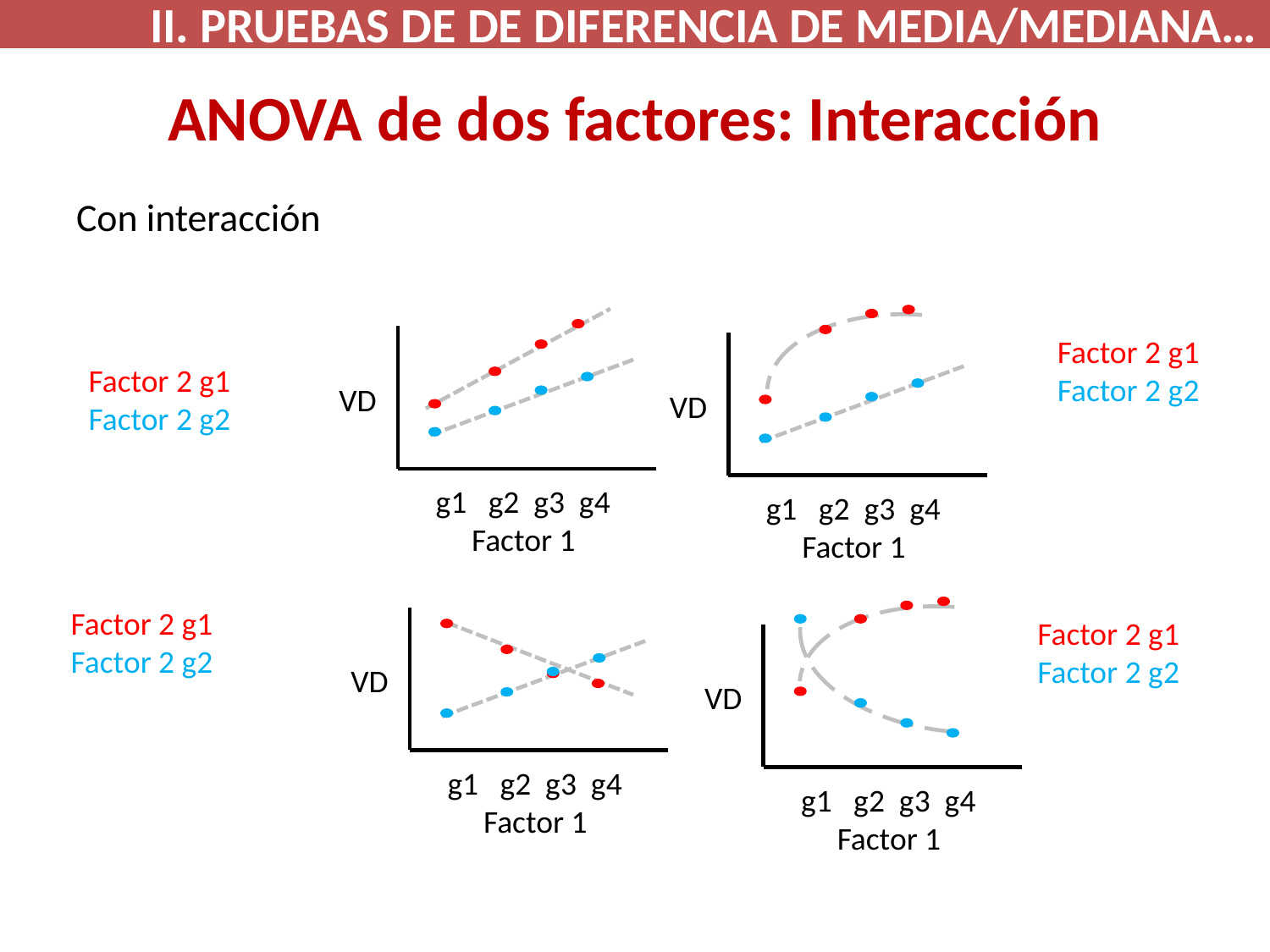

II. PRUEBAS DE DE DIFERENCIA DE MEDIA/MEDIANA…
# ANOVA de dos factores: Interacción
Con interacción

VD

g1   g2  g3  g4
     Factor 1

VD

g1   g2  g3  g4
     Factor 1

Factor 2 g1
Factor 2 g2

Factor 2 g1
Factor 2 g2

Factor 2 g1
Factor 2 g2

VD

g1   g2  g3  g4
     Factor 1

VD

g1   g2  g3  g4
     Factor 1
Factor 2 g1
Factor 2 g2